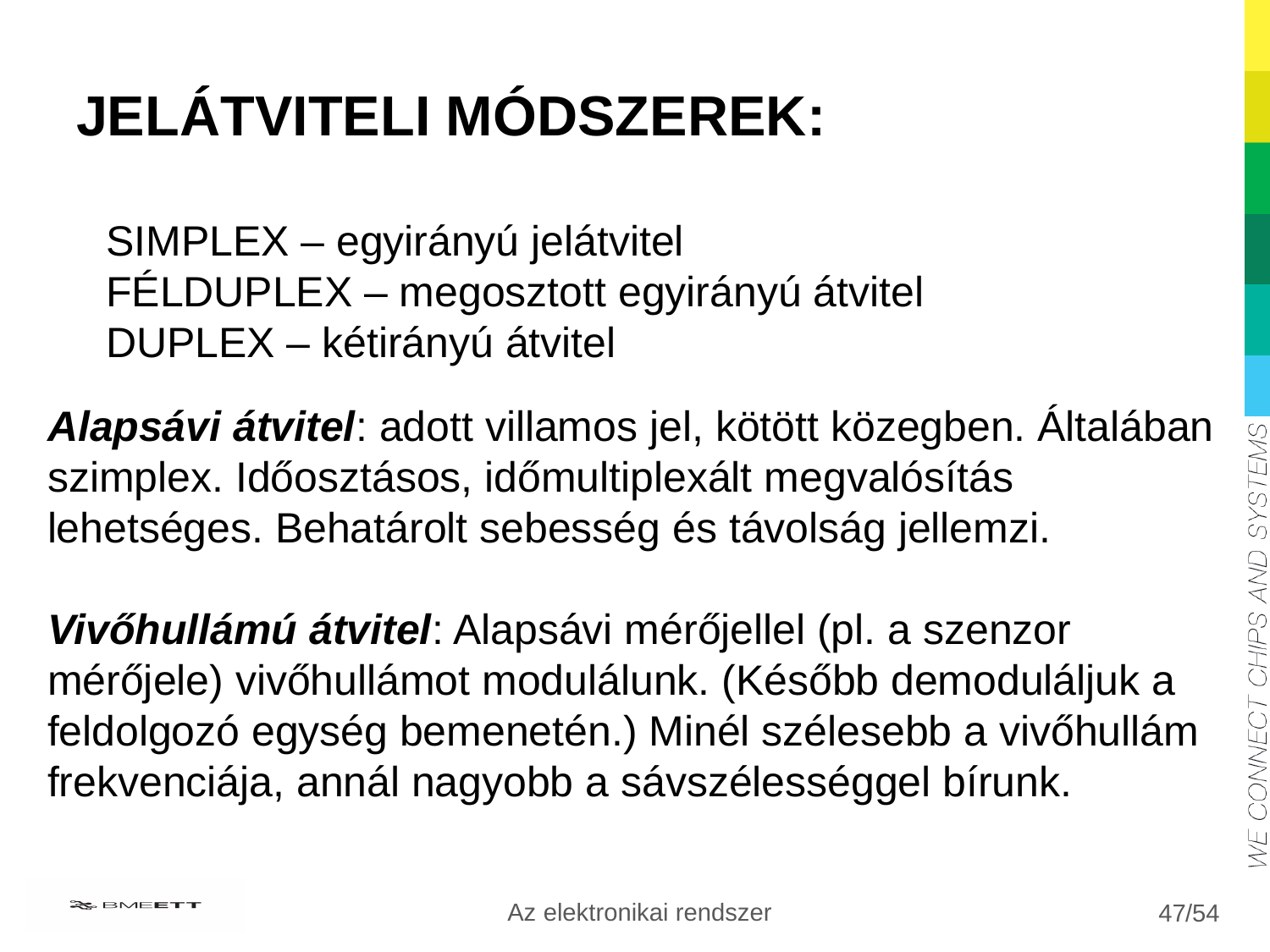

# JELÁTVITELI MÓDSZEREK:
SIMPLEX – egyirányú jelátvitel
FÉLDUPLEX – megosztott egyirányú átvitel
DUPLEX – kétirányú átvitel
Alapsávi átvitel: adott villamos jel, kötött közegben. Általában szimplex. Időosztásos, időmultiplexált megvalósítás lehetséges. Behatárolt sebesség és távolság jellemzi.

Vivőhullámú átvitel: Alapsávi mérőjellel (pl. a szenzor mérőjele) vivőhullámot modulálunk. (Később demoduláljuk a feldolgozó egység bemenetén.) Minél szélesebb a vivőhullám frekvenciája, annál nagyobb a sávszélességgel bírunk.
Az elektronikai rendszer
47